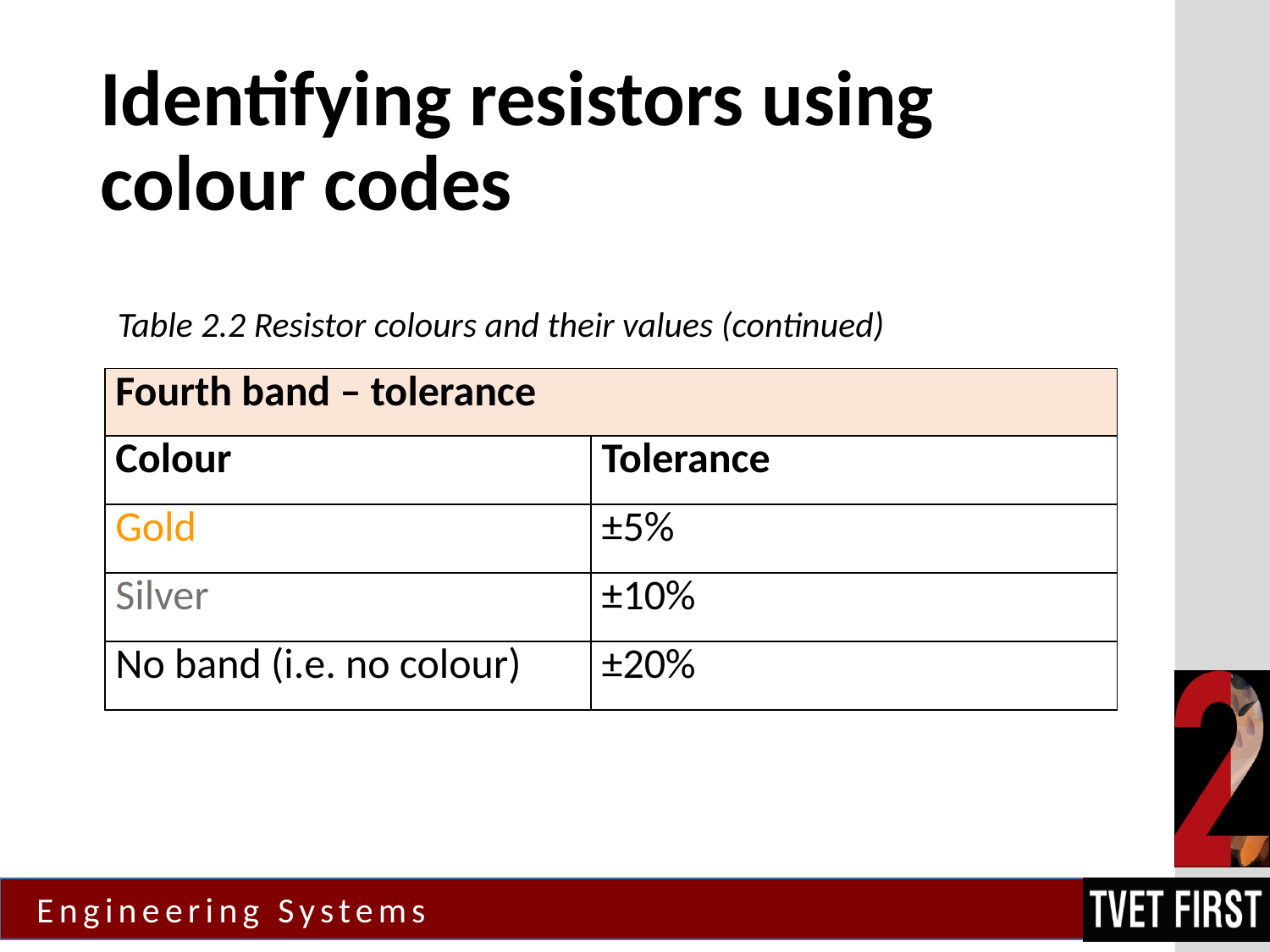

# Identifying resistors using colour codes
Table 2.2 Resistor colours and their values (continued)
| Fourth band – tolerance |  |
| --- | --- |
| Colour | Tolerance |
| Gold | ±5% |
| Silver | ±10% |
| No band (i.e. no colour) | ±20% |